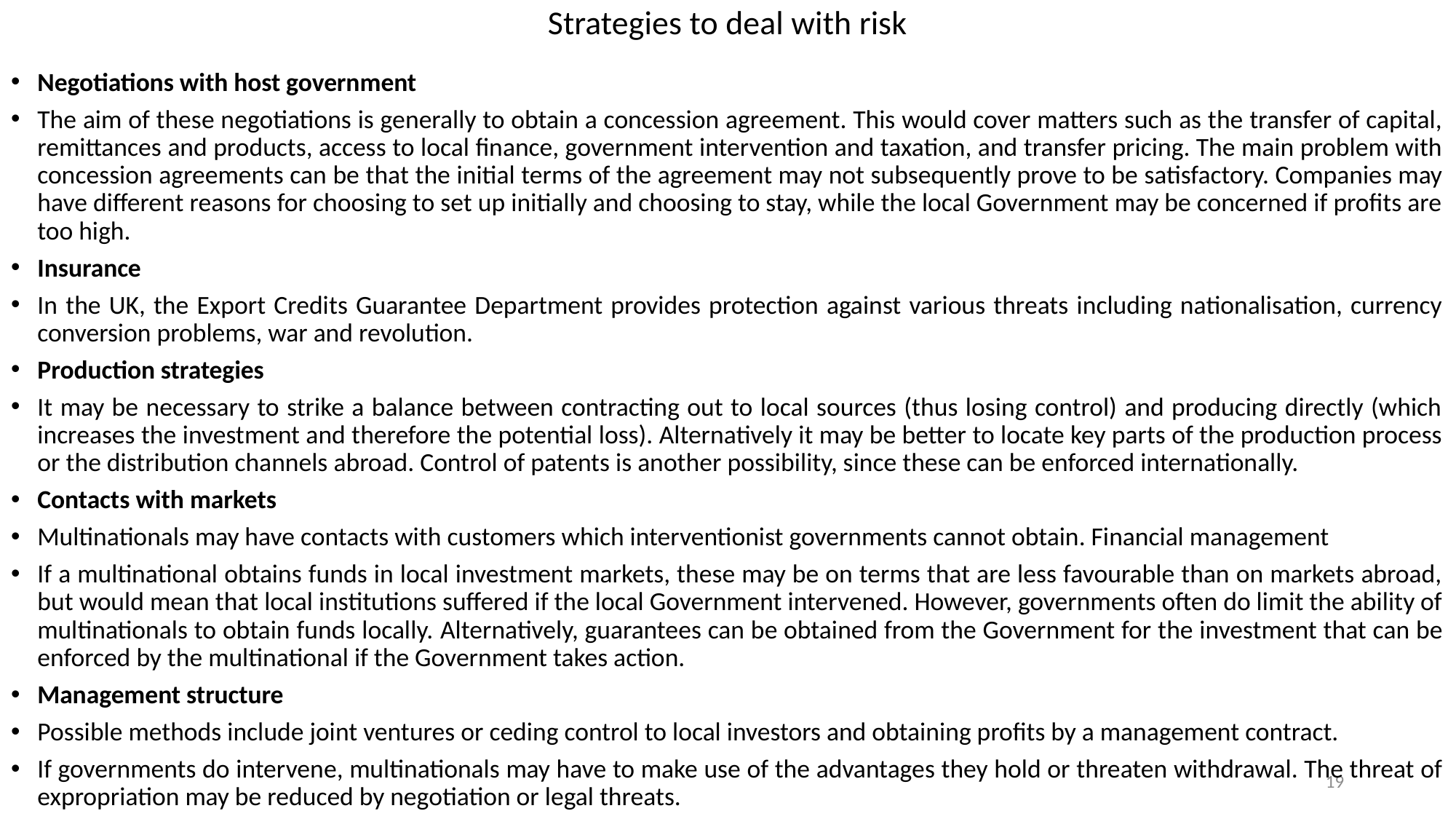

# Strategies to deal with risk
Negotiations with host government
The aim of these negotiations is generally to obtain a concession agreement. This would cover matters such as the transfer of capital, remittances and products, access to local finance, government intervention and taxation, and transfer pricing. The main problem with concession agreements can be that the initial terms of the agreement may not subsequently prove to be satisfactory. Companies may have different reasons for choosing to set up initially and choosing to stay, while the local Government may be concerned if profits are too high.
Insurance
In the UK, the Export Credits Guarantee Department provides protection against various threats including nationalisation, currency conversion problems, war and revolution.
Production strategies
It may be necessary to strike a balance between contracting out to local sources (thus losing control) and producing directly (which increases the investment and therefore the potential loss). Alternatively it may be better to locate key parts of the production process or the distribution channels abroad. Control of patents is another possibility, since these can be enforced internationally.
Contacts with markets
Multinationals may have contacts with customers which interventionist governments cannot obtain. Financial management
If a multinational obtains funds in local investment markets, these may be on terms that are less favourable than on markets abroad, but would mean that local institutions suffered if the local Government intervened. However, governments often do limit the ability of multinationals to obtain funds locally. Alternatively, guarantees can be obtained from the Government for the investment that can be enforced by the multinational if the Government takes action.
Management structure
Possible methods include joint ventures or ceding control to local investors and obtaining profits by a management contract.
If governments do intervene, multinationals may have to make use of the advantages they hold or threaten withdrawal. The threat of expropriation may be reduced by negotiation or legal threats.

19